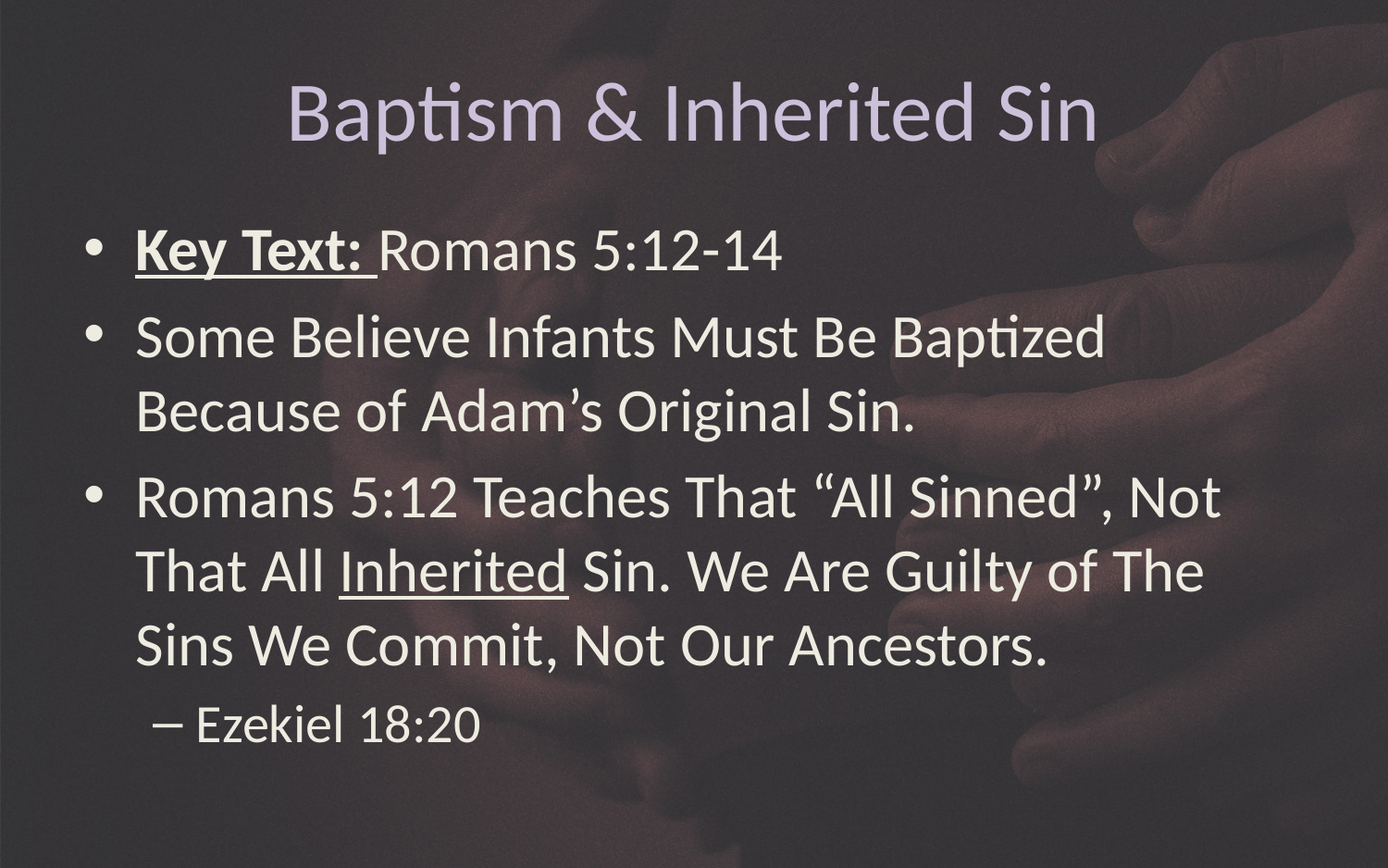

# Baptism & Inherited Sin
Key Text: Romans 5:12-14
Some Believe Infants Must Be Baptized Because of Adam’s Original Sin.
Romans 5:12 Teaches That “All Sinned”, Not That All Inherited Sin. We Are Guilty of The Sins We Commit, Not Our Ancestors.
Ezekiel 18:20